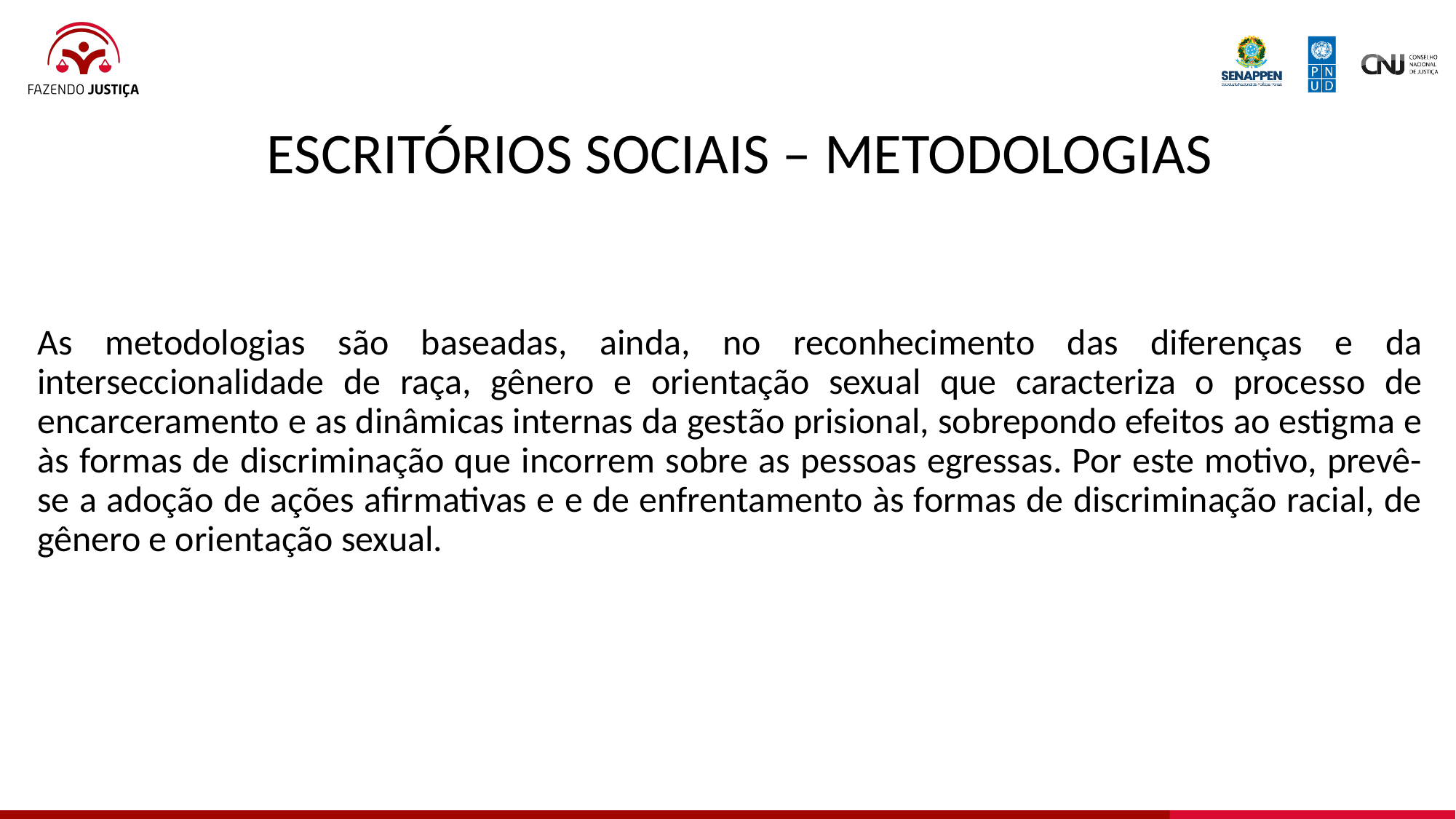

# ESCRITÓRIOS SOCIAIS – METODOLOGIAS

As metodologias são baseadas, ainda, no reconhecimento das diferenças e da interseccionalidade de raça, gênero e orientação sexual que caracteriza o processo de encarceramento e as dinâmicas internas da gestão prisional, sobrepondo efeitos ao estigma e às formas de discriminação que incorrem sobre as pessoas egressas. Por este motivo, prevê-se a adoção de ações afirmativas e e de enfrentamento às formas de discriminação racial, de gênero e orientação sexual.